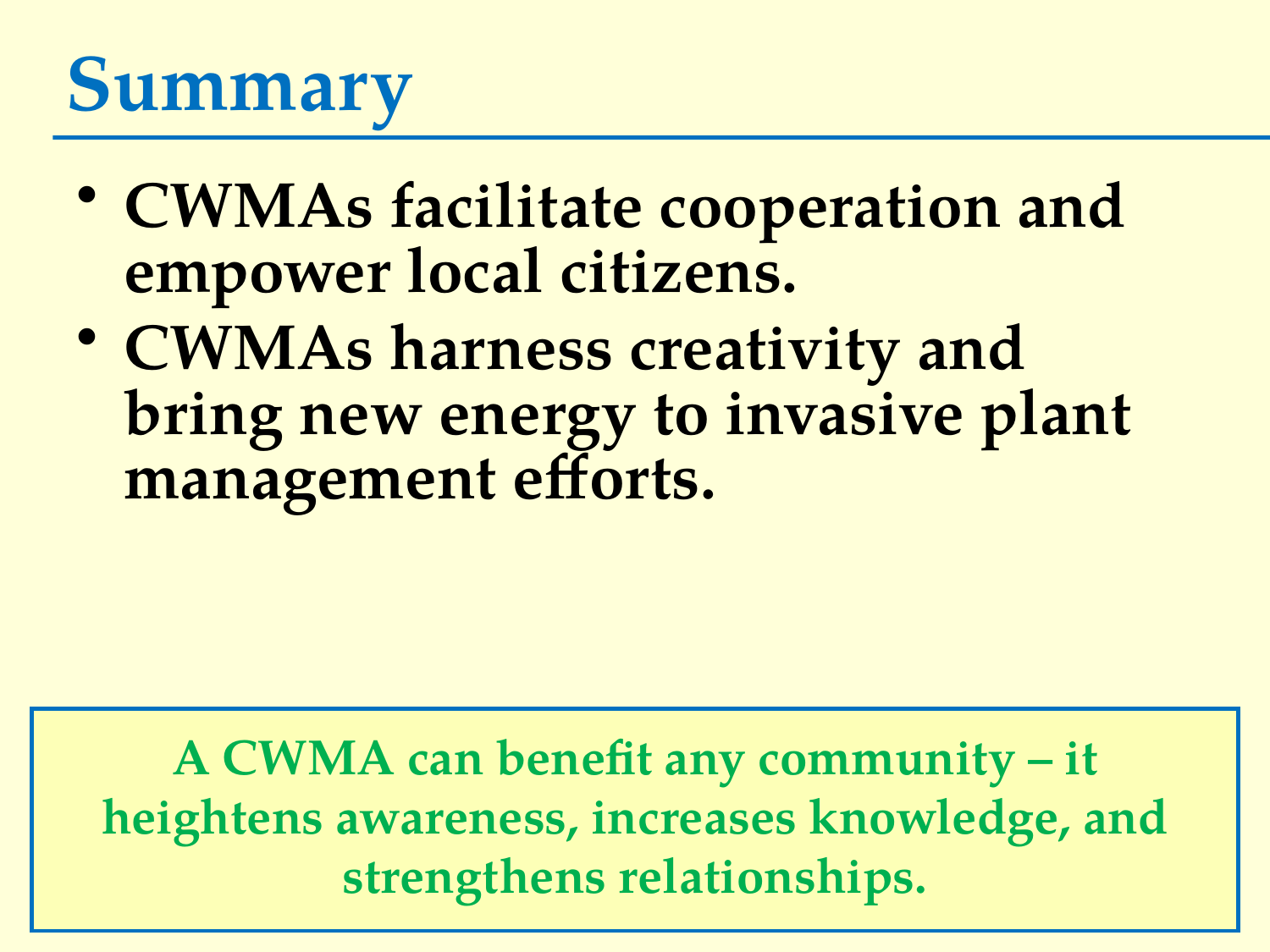

# Summary

CWMAs facilitate cooperation and empower local citizens.
CWMAs harness creativity and bring new energy to invasive plant management efforts.

A CWMA can benefit any community – it heightens awareness, increases knowledge, and strengthens relationships.